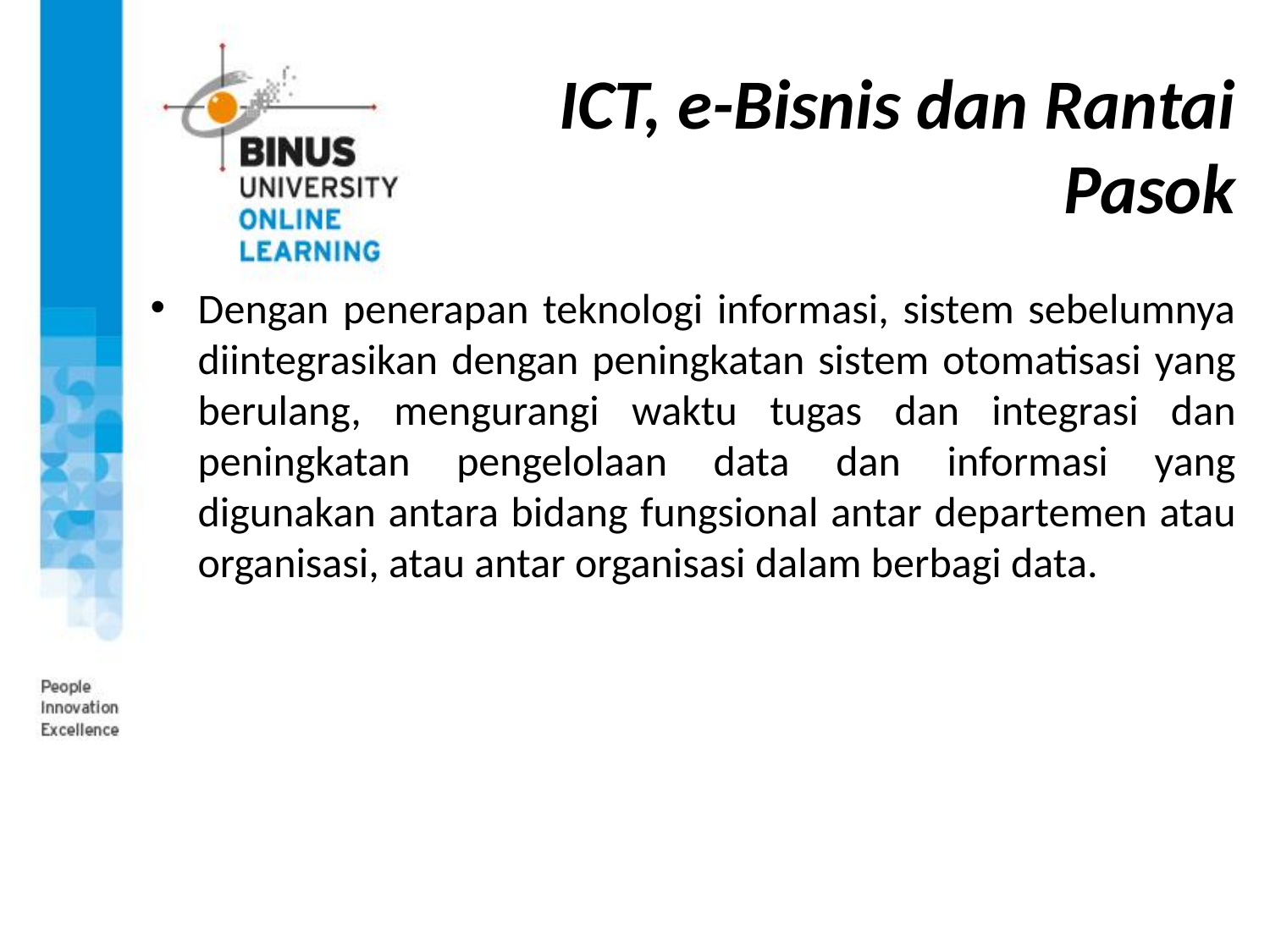

# ICT, e-Bisnis dan Rantai Pasok
Dengan penerapan teknologi informasi, sistem sebelumnya diintegrasikan dengan peningkatan sistem otomatisasi yang berulang, mengurangi waktu tugas dan integrasi dan peningkatan pengelolaan data dan informasi yang digunakan antara bidang fungsional antar departemen atau organisasi, atau antar organisasi dalam berbagi data.